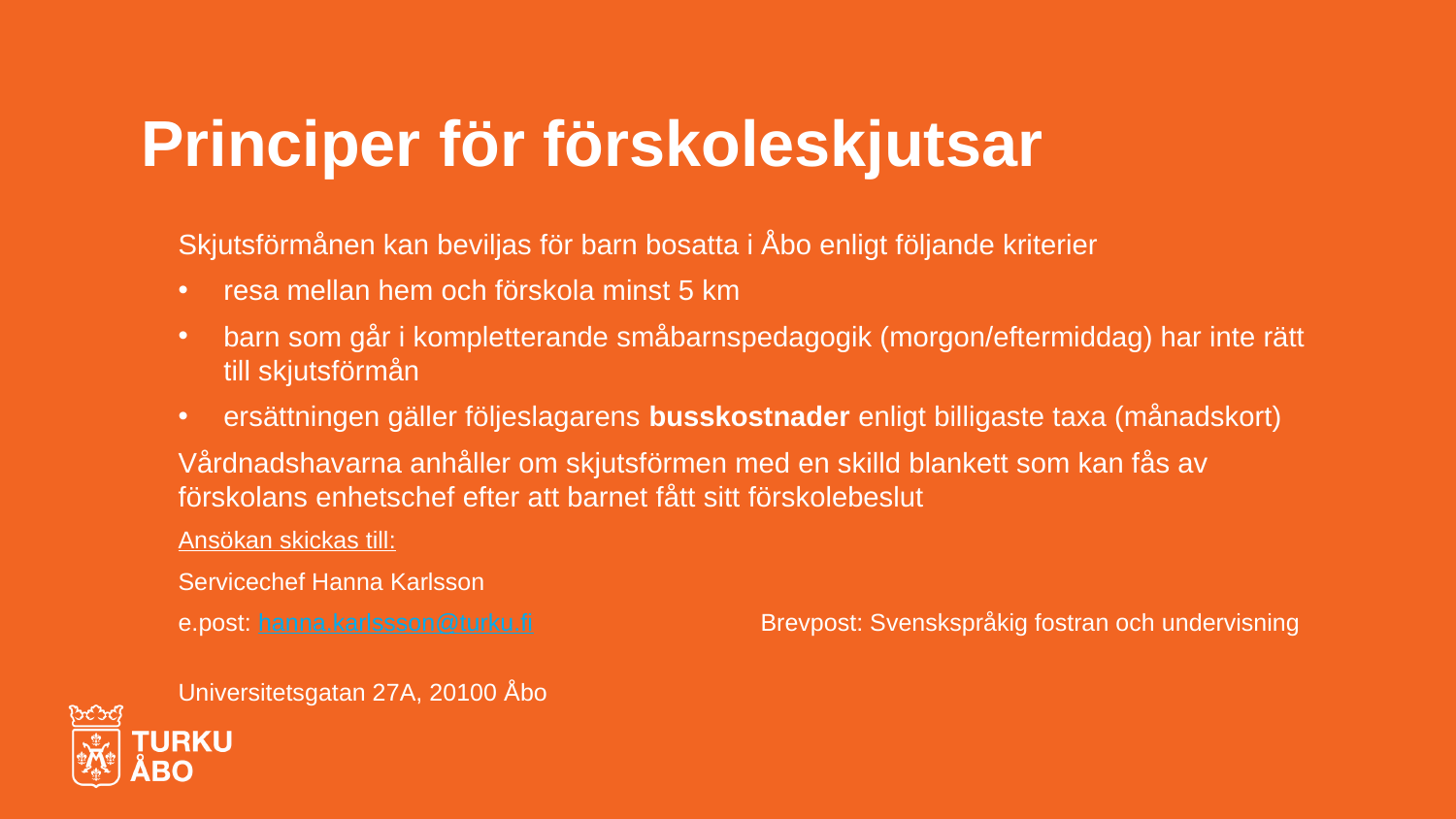

# Principer för förskoleskjutsar
Skjutsförmånen kan beviljas för barn bosatta i Åbo enligt följande kriterier
resa mellan hem och förskola minst 5 km
barn som går i kompletterande småbarnspedagogik (morgon/eftermiddag) har inte rätt till skjutsförmån
ersättningen gäller följeslagarens busskostnader enligt billigaste taxa (månadskort)
Vårdnadshavarna anhåller om skjutsförmen med en skilld blankett som kan fås av förskolans enhetschef efter att barnet fått sitt förskolebeslut
Ansökan skickas till:
Servicechef Hanna Karlsson
e.post: hanna.karlssson@turku.fi 		Brevpost: Svenskspråkig fostran och undervisning
							Universitetsgatan 27A, 20100 Åbo